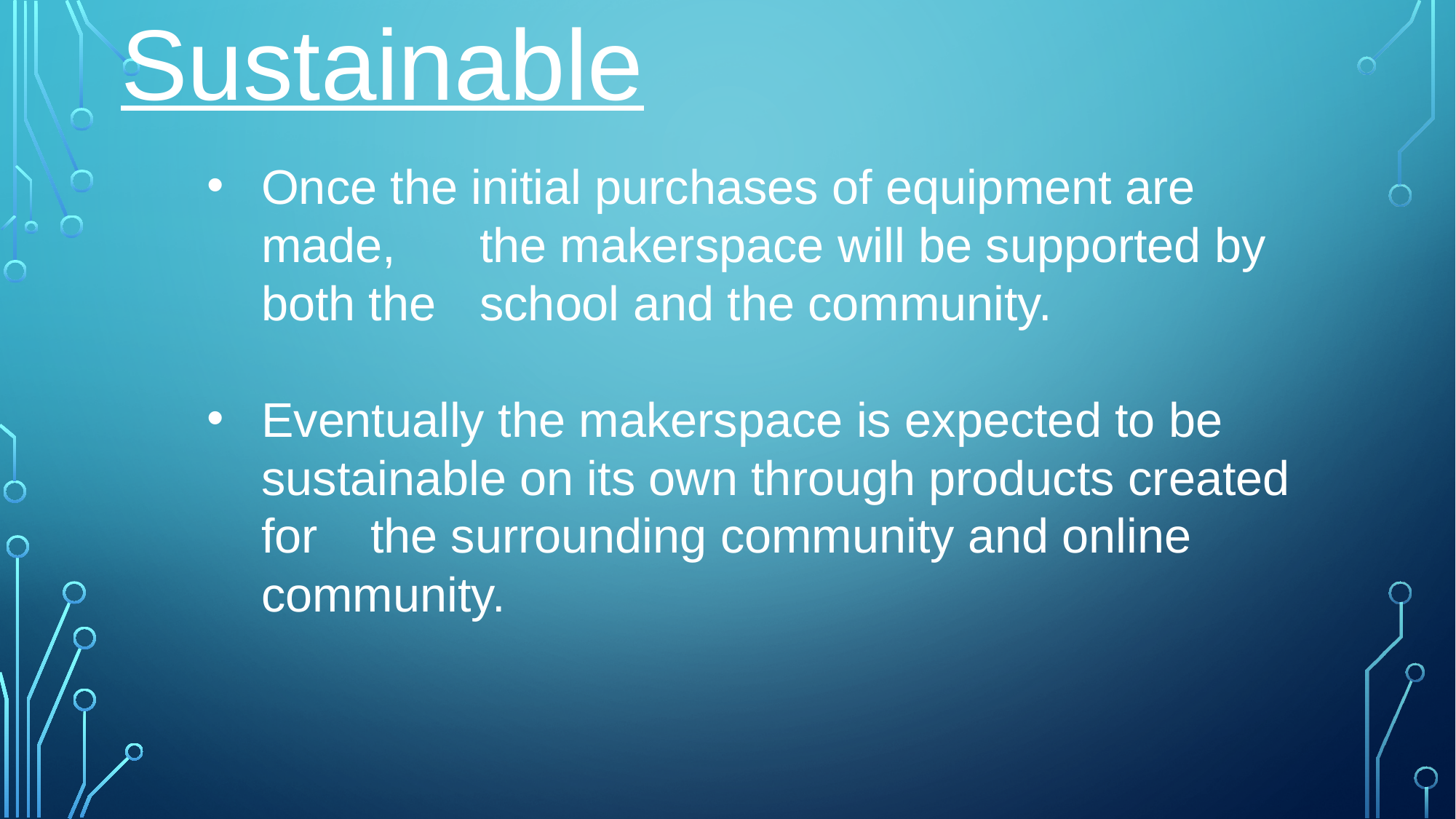

Sustainable
Once the initial purchases of equipment are made, 	the makerspace will be supported by both the 	school and the community.

Eventually the makerspace is expected to be 	sustainable on its own through products created for 	the surrounding community and online community.